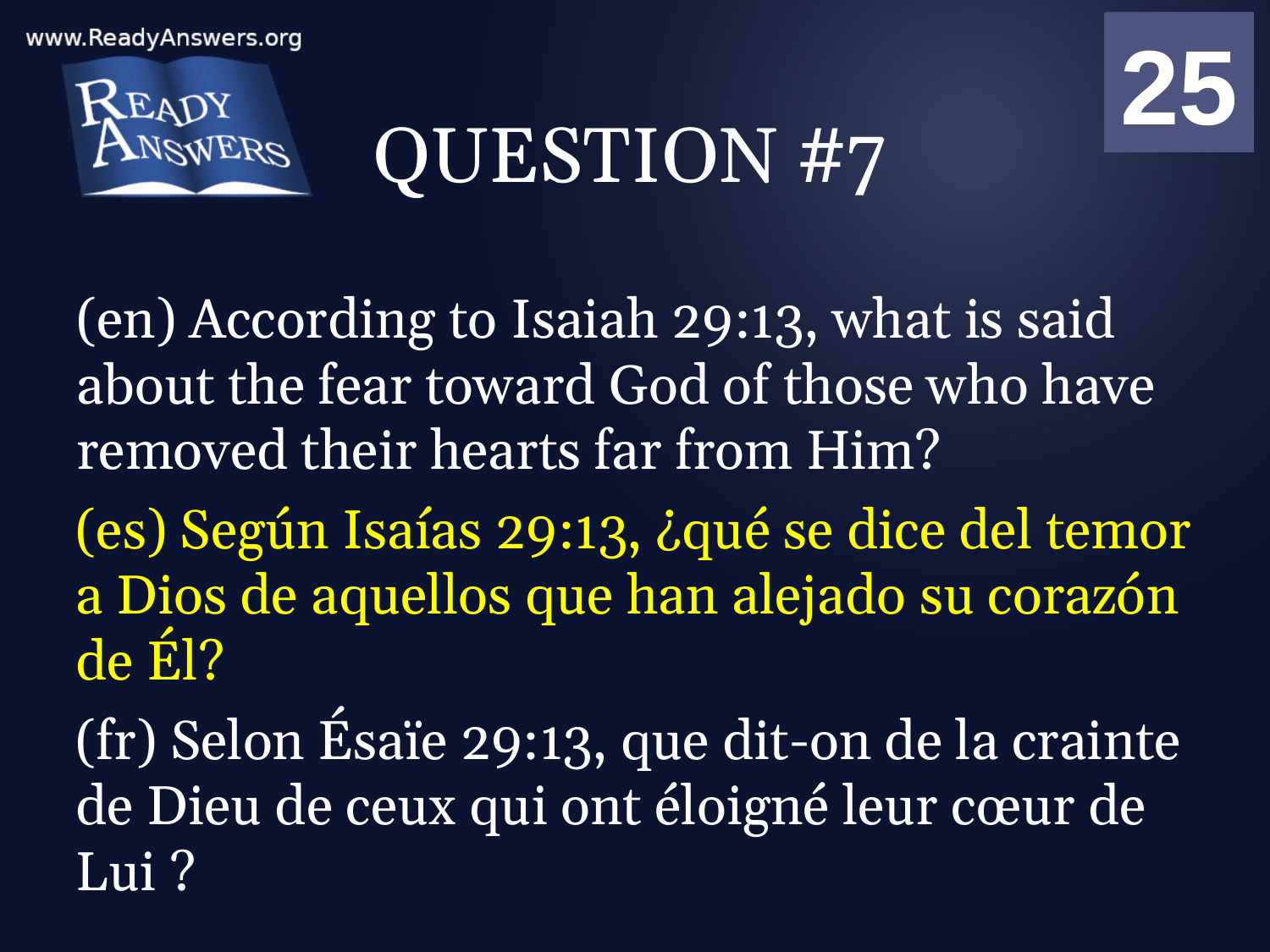

01
02
03
04
05
06
07
08
09
10
11
12
13
14
15
16
17
18
19
20
21
22
23
24
25
00
# QUESTION #7
(en) According to Isaiah 29:13, what is said about the fear toward God of those who have removed their hearts far from Him?
(es) Según Isaías 29:13, ¿qué se dice del temor a Dios de aquellos que han alejado su corazón de Él?
(fr) Selon Ésaïe 29:13, que dit-on de la crainte de Dieu de ceux qui ont éloigné leur cœur de Lui ?